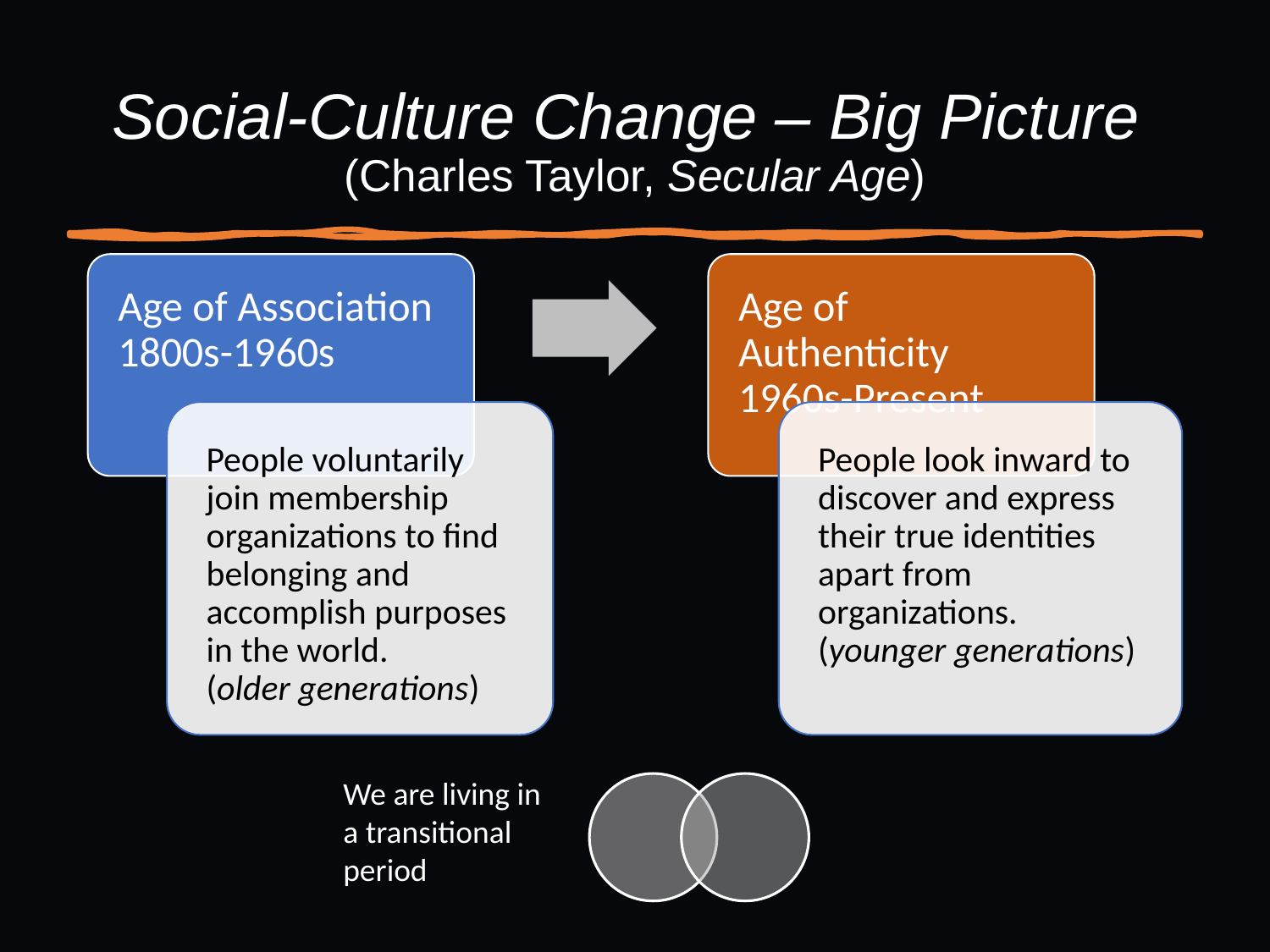

# Social-Culture Change – Big Picture (Charles Taylor, Secular Age)

Age of Association
1800s-1960s
People voluntarily join membership organizations to find belonging and accomplish purposes in the world.
(older generations)

Age of Authenticity
1960s-Present
People look inward to discover and express their true identities apart from organizations.
(younger generations)
We are living in a transitional period